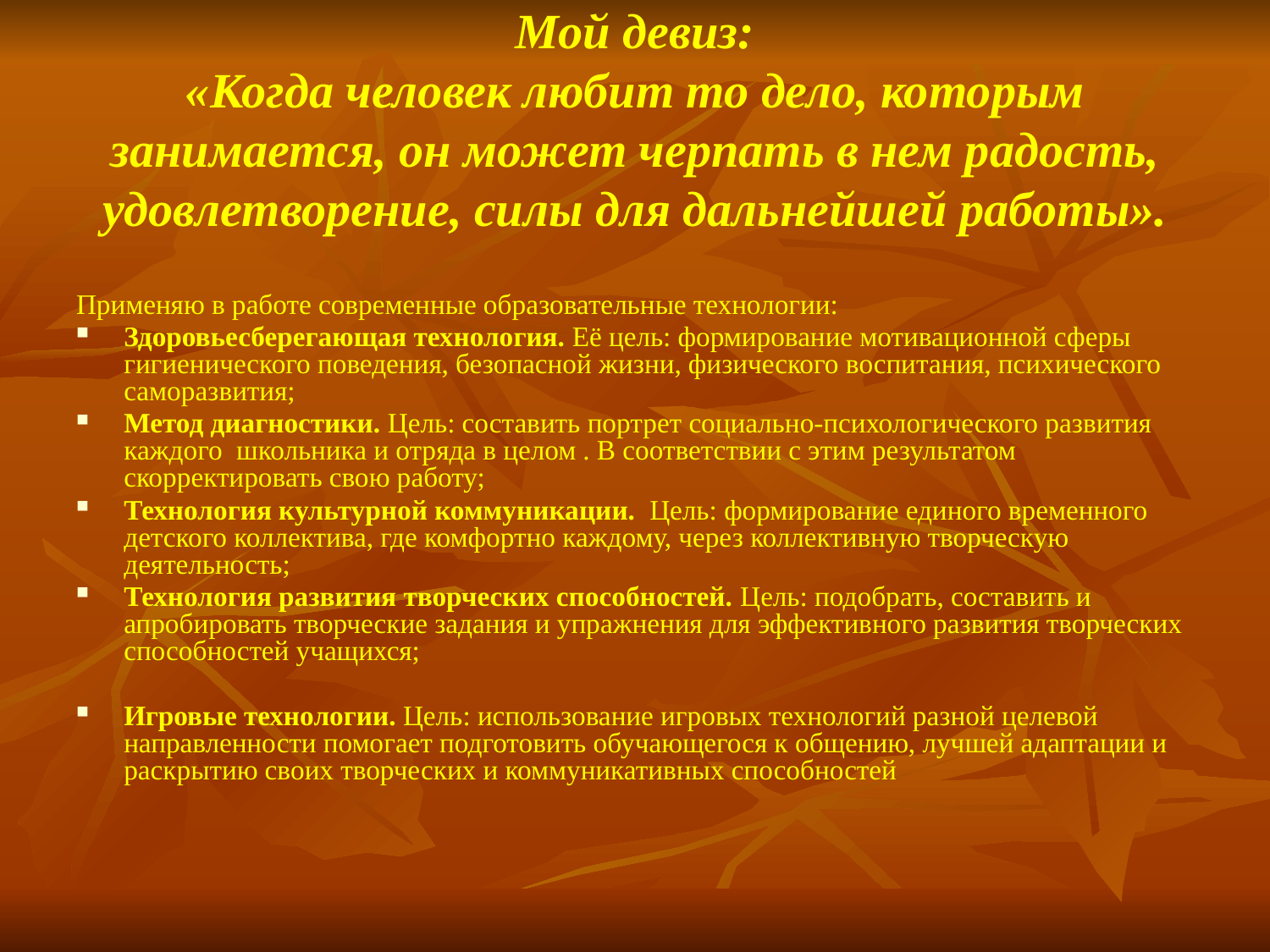

# Мой девиз: «Когда человек любит то дело, которым занимается, он может черпать в нем радость, удовлетворение, силы для дальнейшей работы».
Применяю в работе современные образовательные технологии:
Здоровьесберегающая технология. Её цель: формирование мотивационной сферы гигиенического поведения, безопасной жизни, физического воспитания, психического саморазвития;
Метод диагностики. Цель: составить портрет социально-психологического развития каждого  школьника и отряда в целом . В соответствии с этим результатом скорректировать свою работу;
Технология культурной коммуникации.  Цель: формирование единого временного детского коллектива, где комфортно каждому, через коллективную творческую деятельность;
Технология развития творческих способностей. Цель: подобрать, составить и апробировать творческие задания и упражнения для эффективного развития творческих способностей учащихся;

Игровые технологии. Цель: использование игровых технологий разной целевой направленности помогает подготовить обучающегося к общению, лучшей адаптации и раскрытию своих творческих и коммуникативных способностей